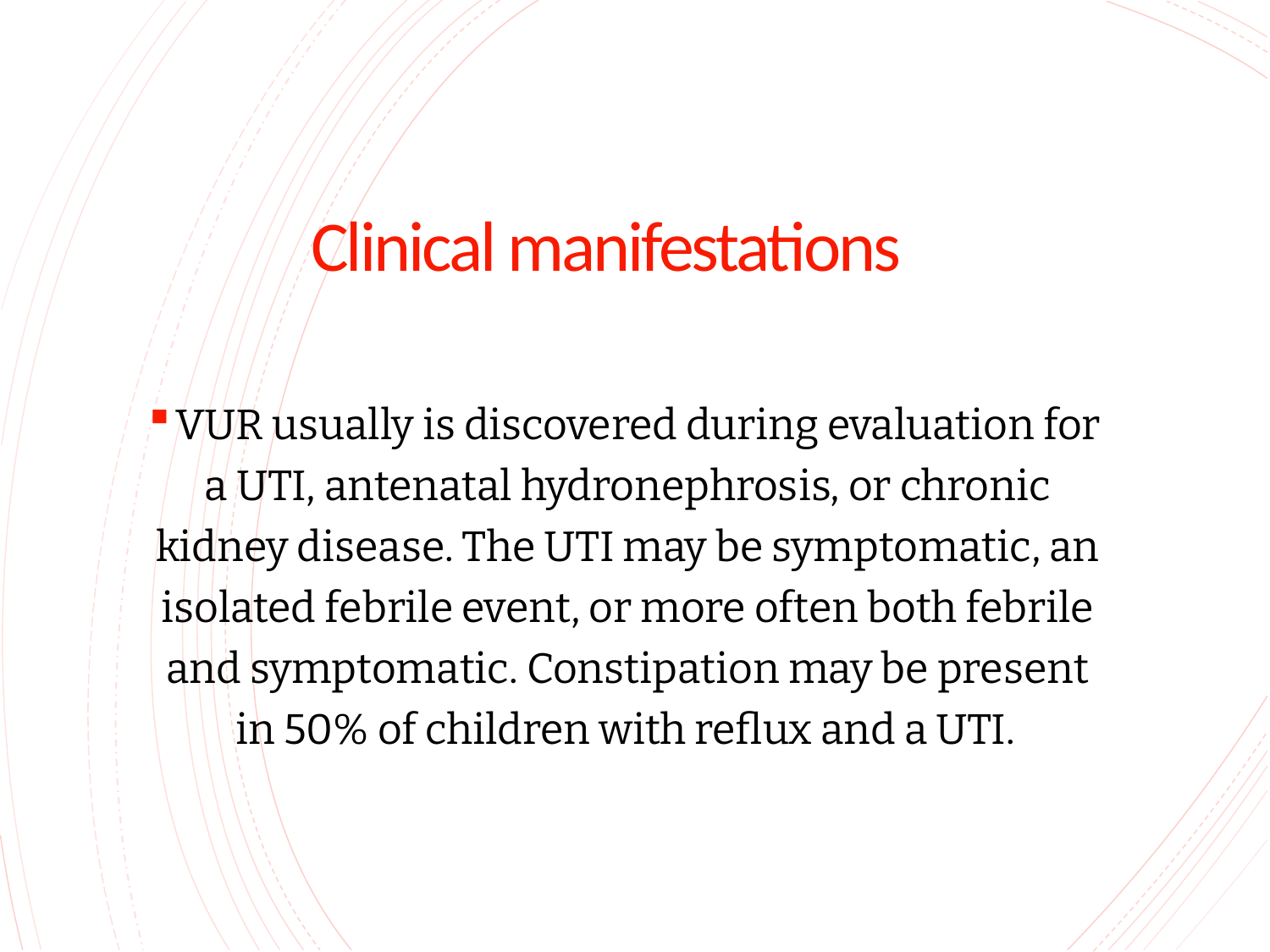

Clinical manifestations
VUR usually is discovered during evaluation for a UTI, antenatal hydronephrosis, or chronic kidney disease. The UTI may be symptomatic, an isolated febrile event, or more often both febrile and symptomatic. Constipation may be present in 50% of children with reflux and a UTI.